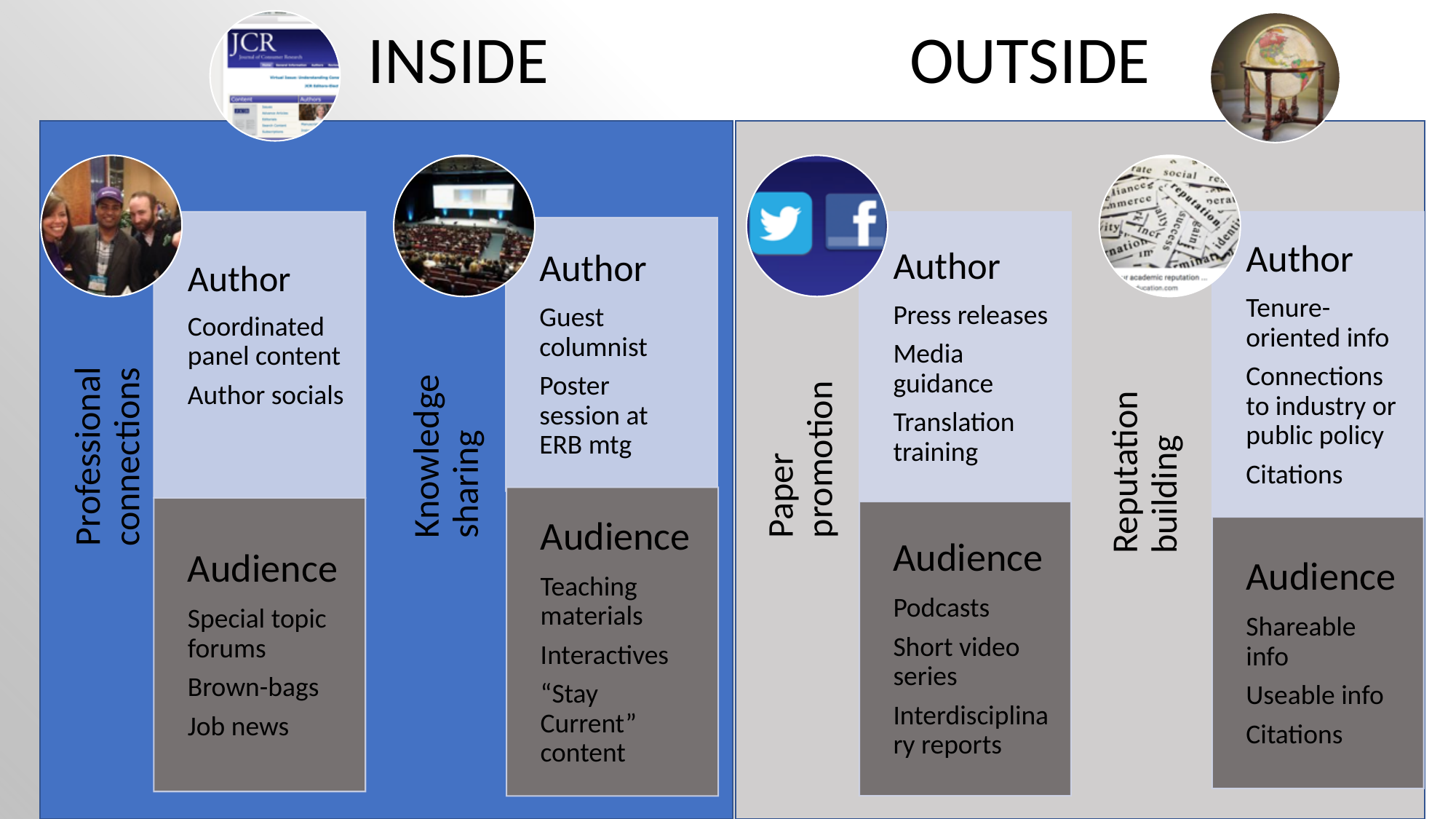

# INSIDE                        OUTSIDE

Author
Coordinated panel content
Author socials

Audience
Special topic forums
Brown-bags
Job news

Author
Guest columnist
Poster session at ERB mtg
Audience
Teaching materials
Interactives
“Stay Current” content

Author
Press releases
Media guidance
Translation training
Audience
Podcasts
Short video series
Interdisciplinary reports

Author
Tenure-oriented info
Connections to industry or public policy
Citations
Audience
Shareable info
Useable info
Citations

Knowledge sharing

Paper promotion

Professional connections

Reputation building